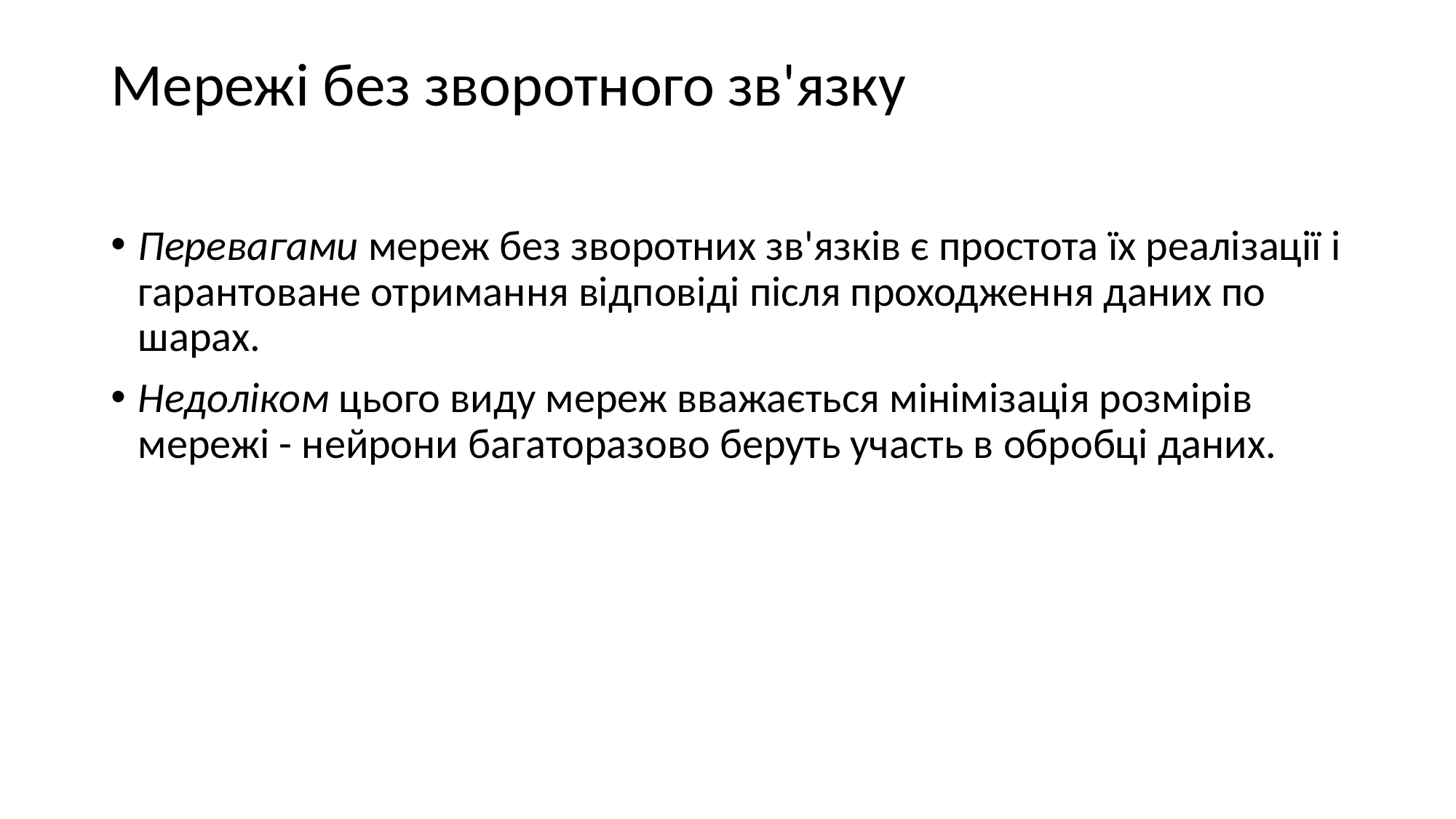

# Мережі без зворотного зв'язку
Перевагами мереж без зворотних зв'язків є простота їх реалізації і гарантоване отримання відповіді після проходження даних по шарах.
Недоліком цього виду мереж вважається мінімізація розмірів мережі - нейрони багаторазово беруть участь в обробці даних.